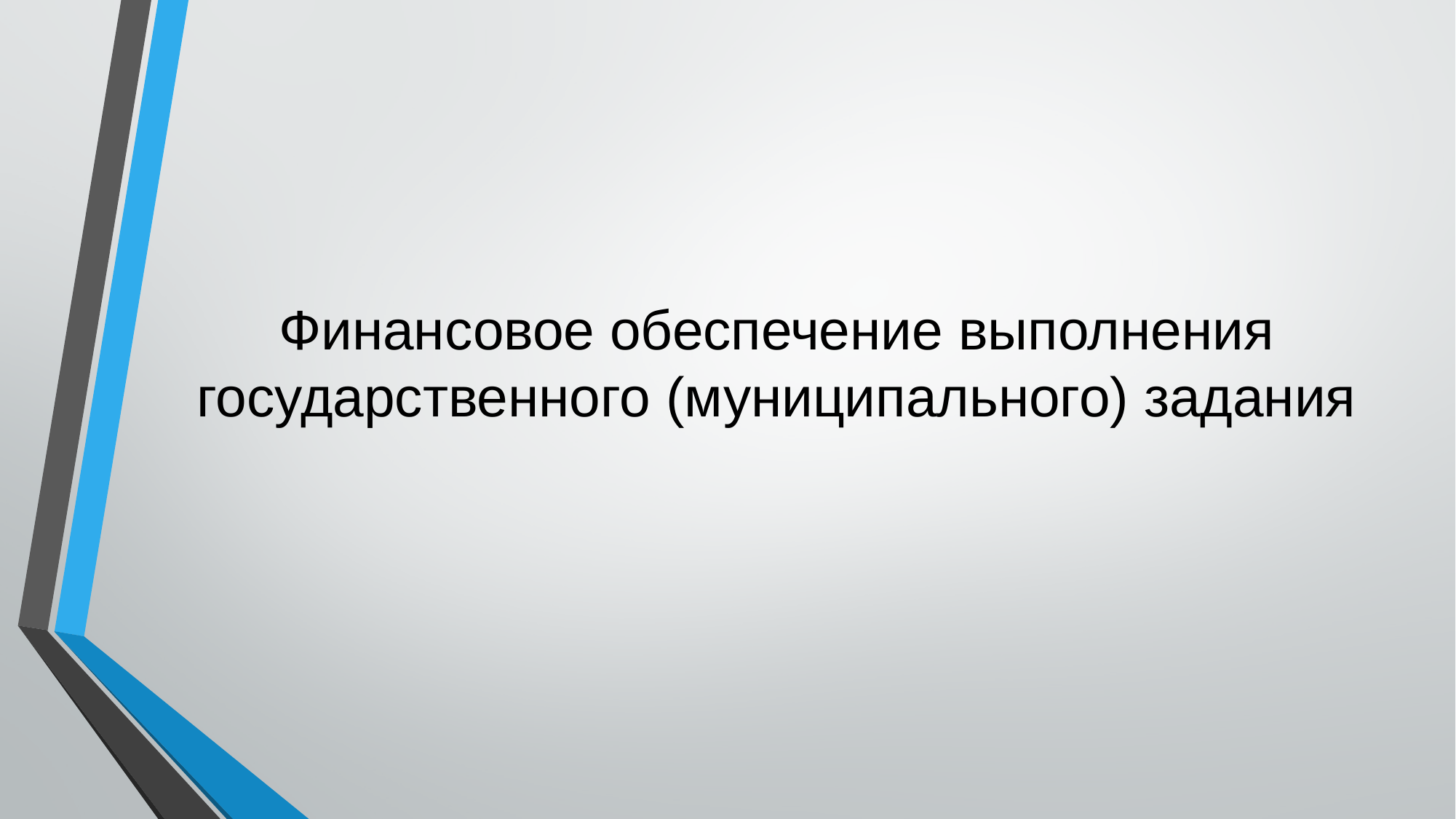

# Финансовое обеспечение выполнения государственного (муниципального) задания